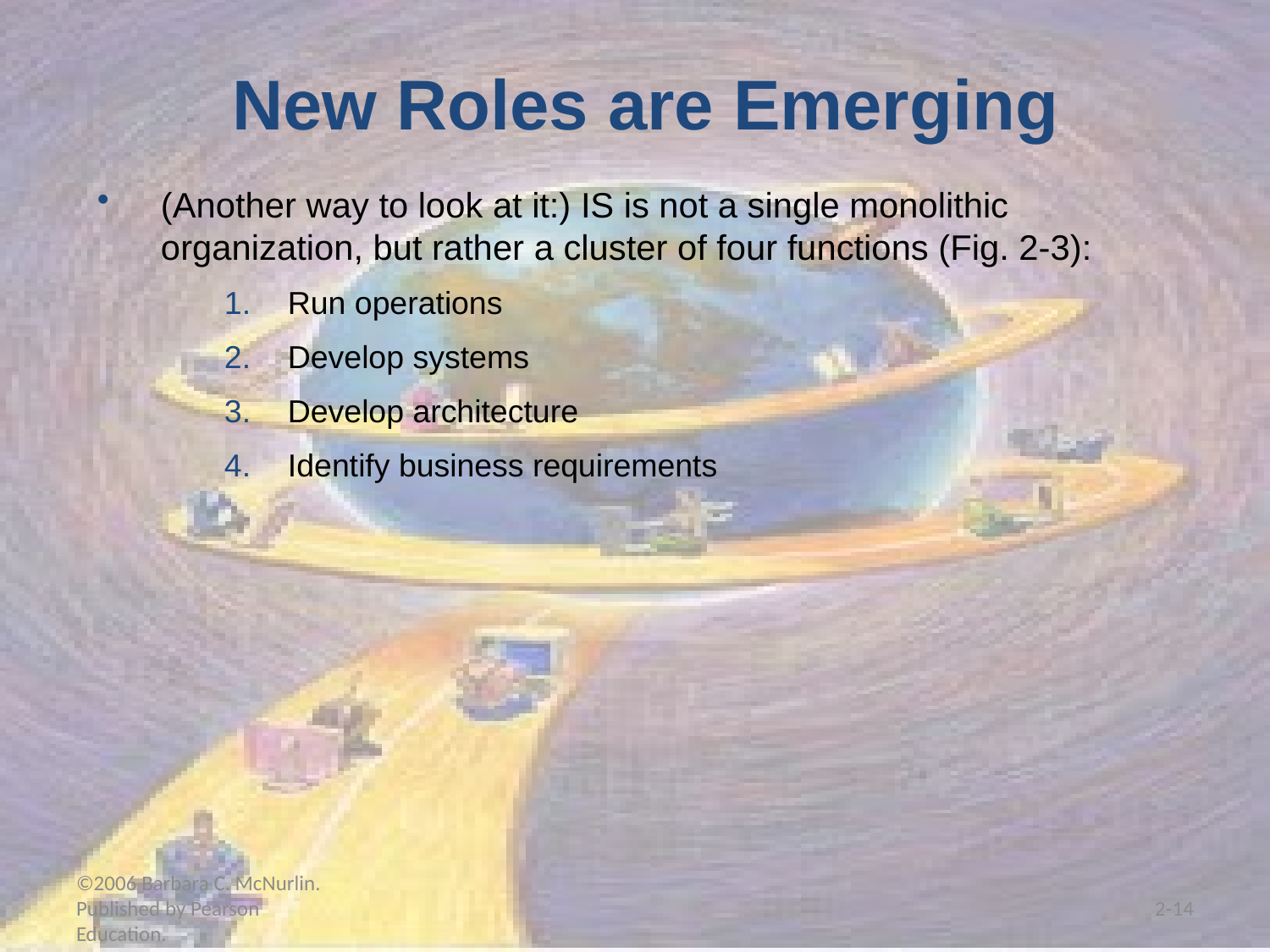

New Roles are Emerging
(Another way to look at it:) IS is not a single monolithic organization, but rather a cluster of four functions (Fig. 2-3):
Run operations
Develop systems
Develop architecture
Identify business requirements
©2006 Barbara C. McNurlin. Published by Pearson Education.
2-14